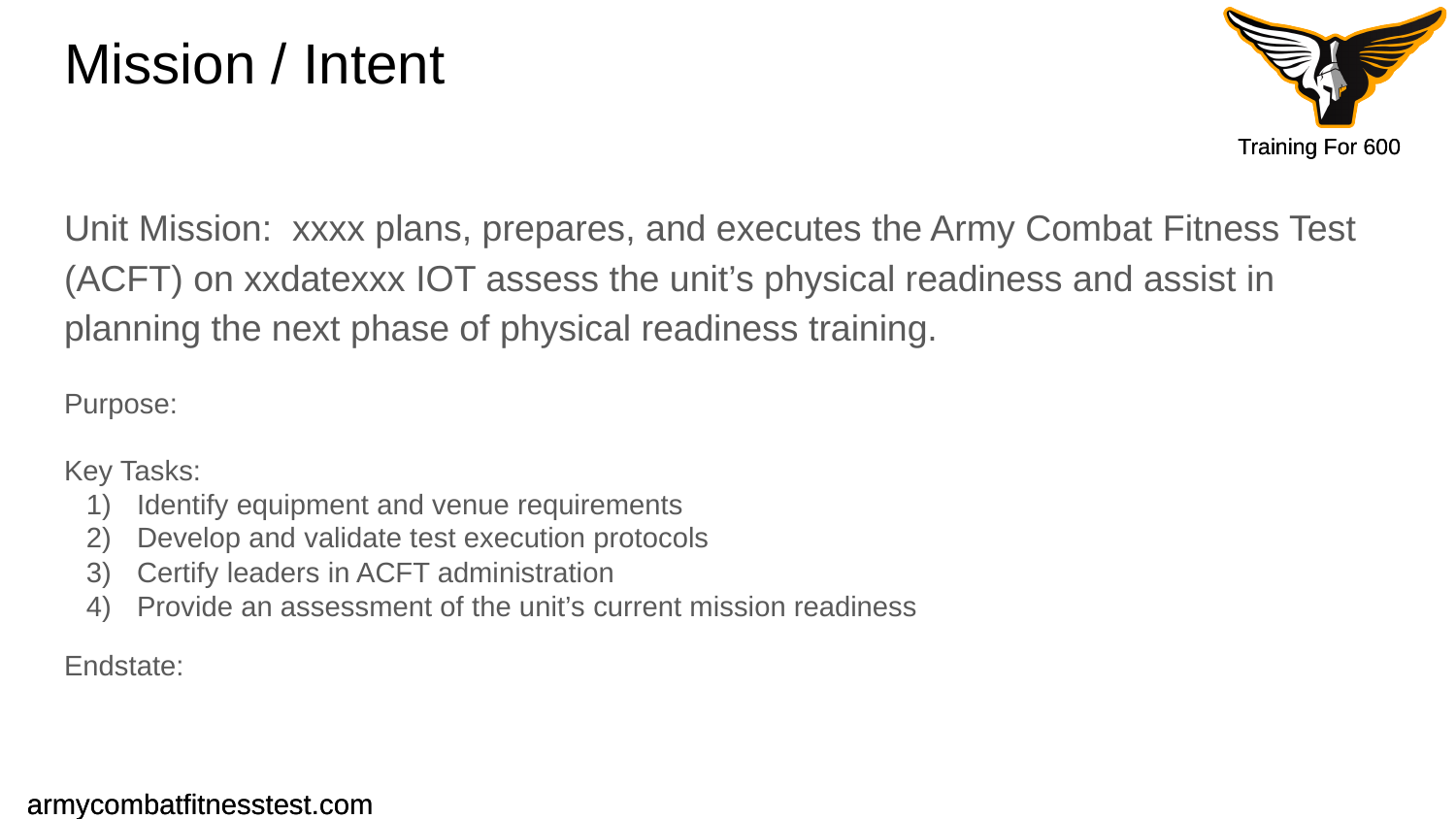

# Mission / Intent
Unit Mission:  xxxx plans, prepares, and executes the Army Combat Fitness Test (ACFT) on xxdatexxx IOT assess the unit’s physical readiness and assist in planning the next phase of physical readiness training.
Purpose:
Key Tasks:
Identify equipment and venue requirements
Develop and validate test execution protocols
Certify leaders in ACFT administration
Provide an assessment of the unit’s current mission readiness
Endstate: